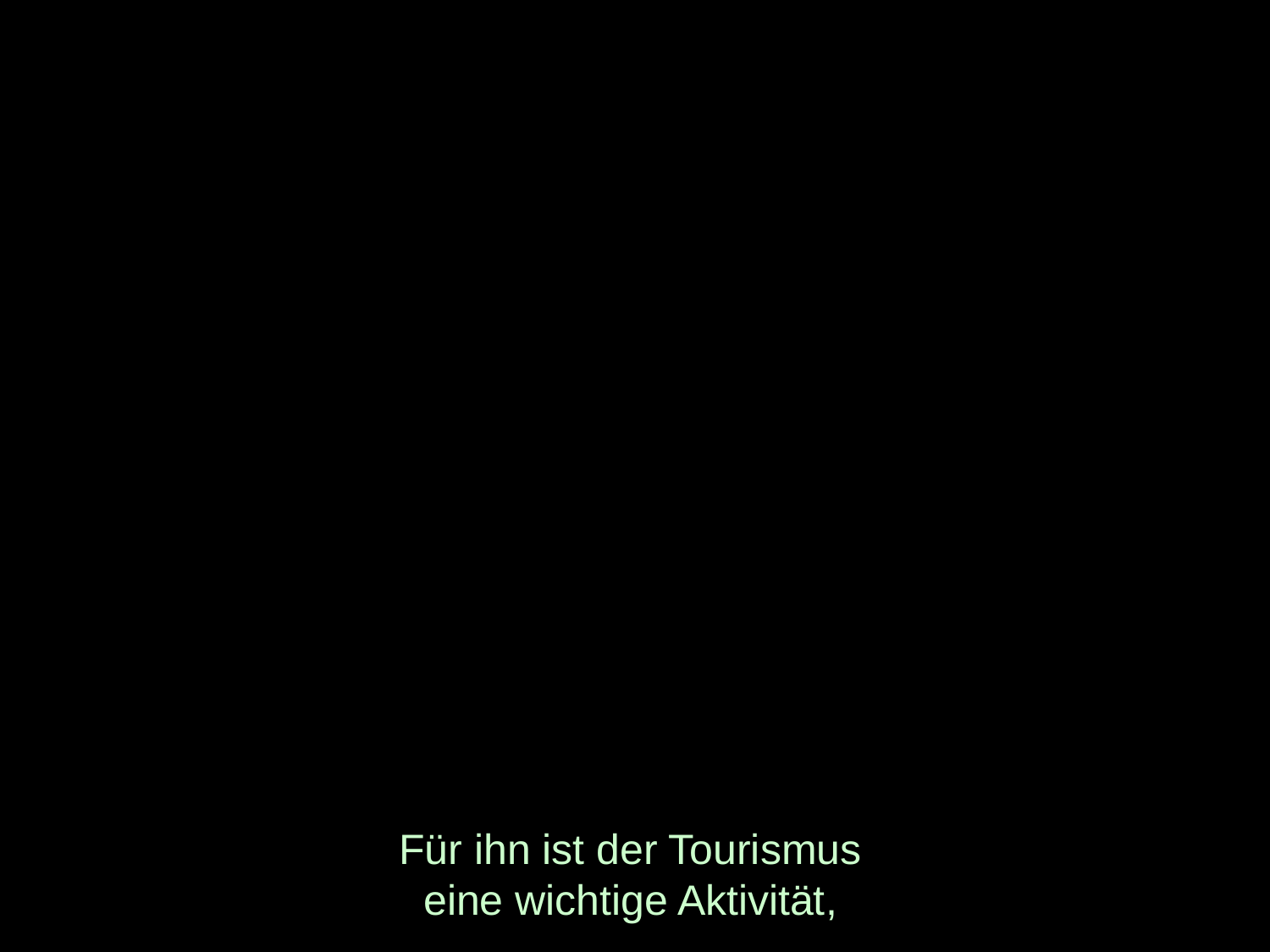

# Für ihn ist der Tourismus eine wichtige Aktivität,